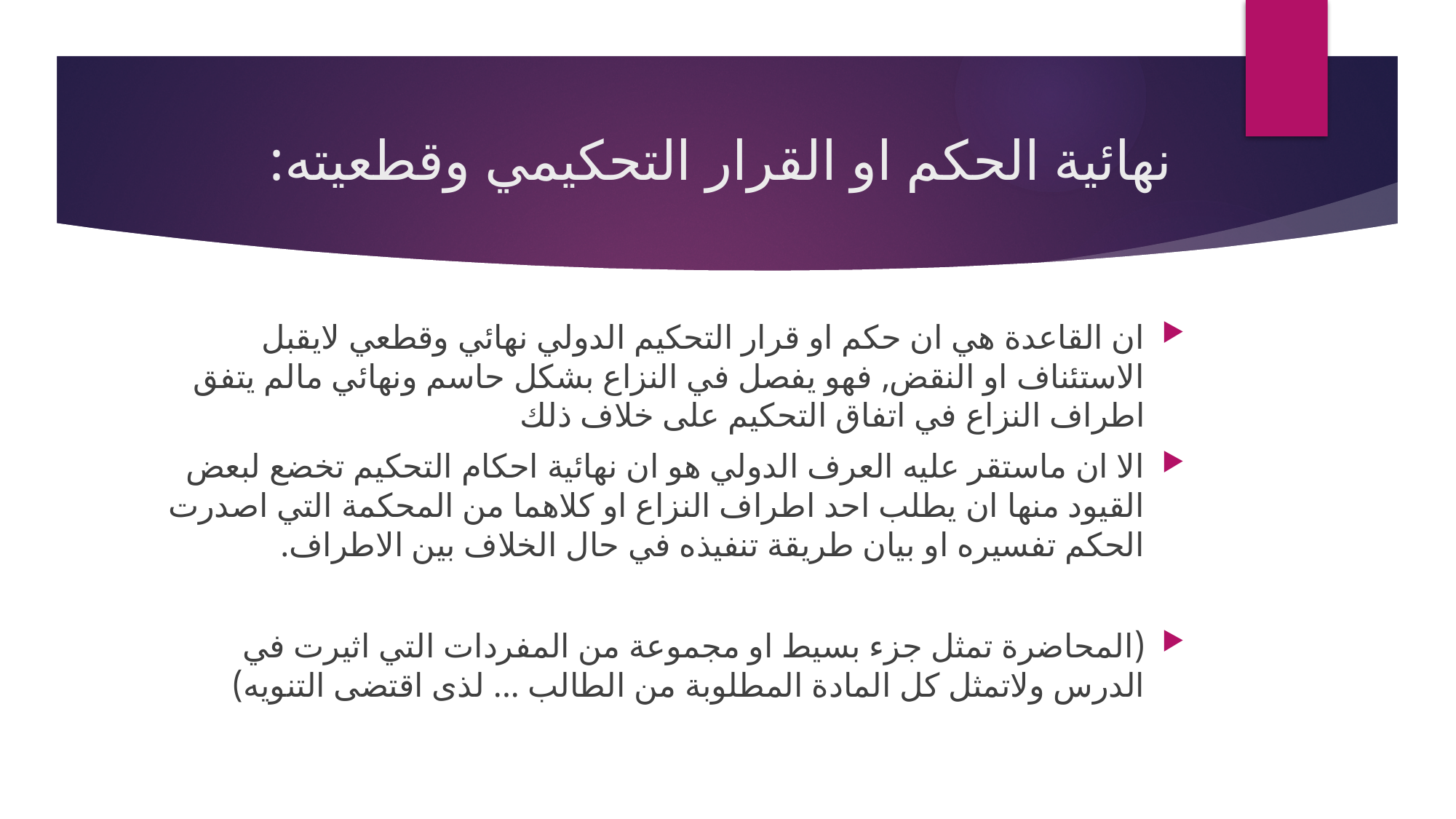

# نهائية الحكم او القرار التحكيمي وقطعيته:
ان القاعدة هي ان حكم او قرار التحكيم الدولي نهائي وقطعي لايقبل الاستئناف او النقض, فهو يفصل في النزاع بشكل حاسم ونهائي مالم يتفق اطراف النزاع في اتفاق التحكيم على خلاف ذلك
الا ان ماستقر عليه العرف الدولي هو ان نهائية احكام التحكيم تخضع لبعض القيود منها ان يطلب احد اطراف النزاع او كلاهما من المحكمة التي اصدرت الحكم تفسيره او بيان طريقة تنفيذه في حال الخلاف بين الاطراف.

(المحاضرة تمثل جزء بسيط او مجموعة من المفردات التي اثيرت في الدرس ولاتمثل كل المادة المطلوبة من الطالب ... لذى اقتضى التنويه)